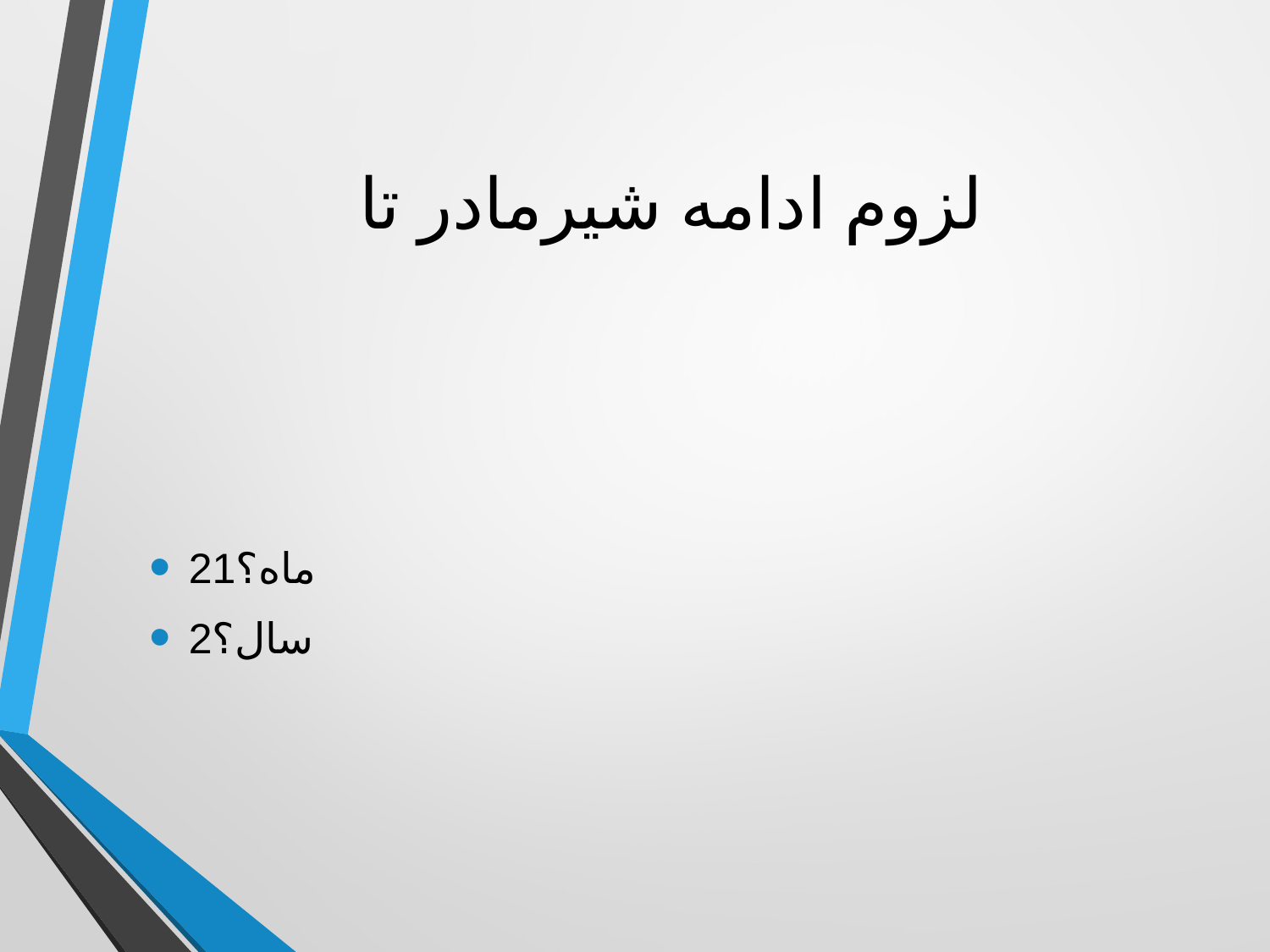

# لزوم ادامه شیرمادر تا
21ماه؟
2سال؟